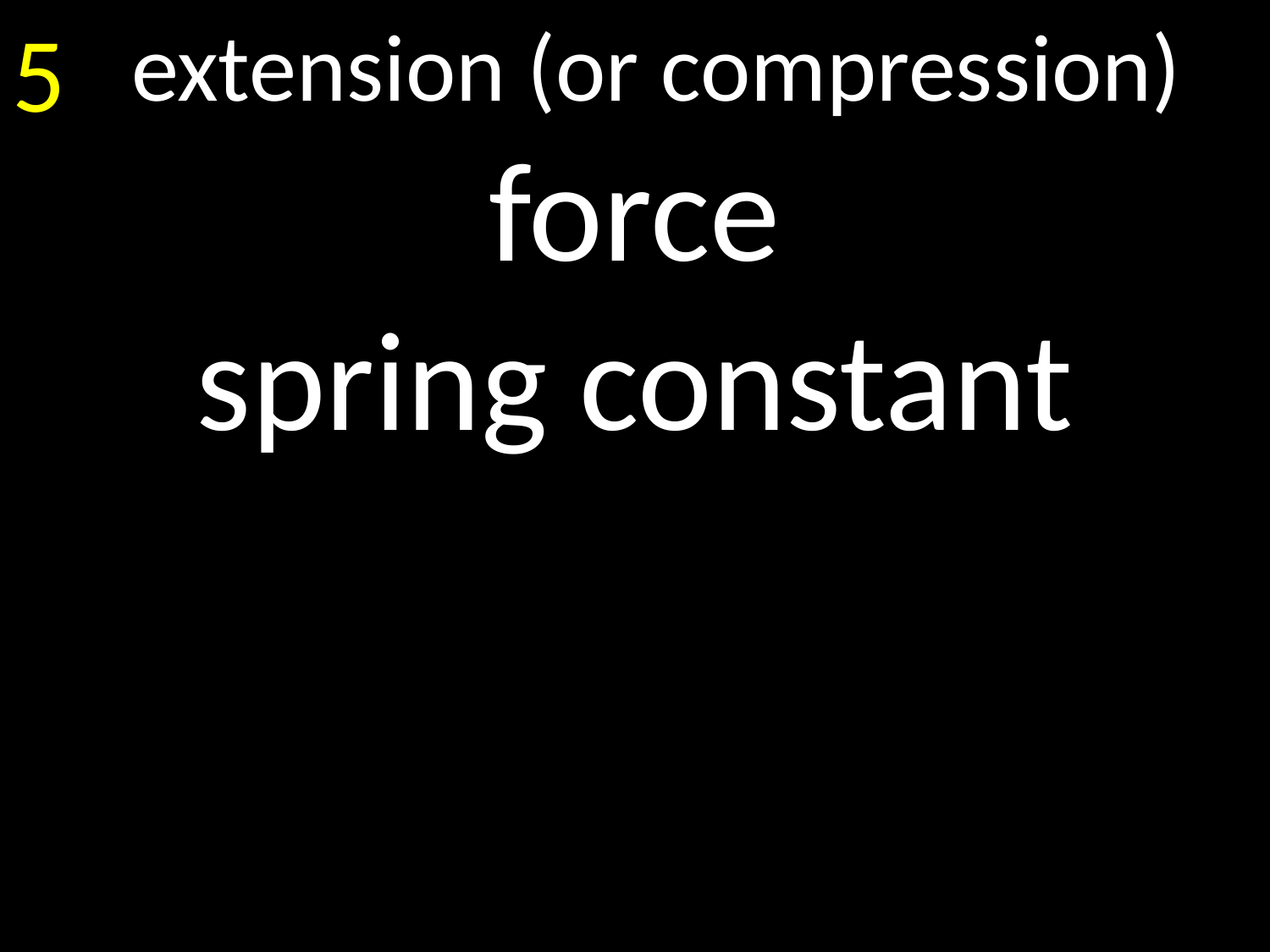

5
  extension (or compression)
force
spring constant